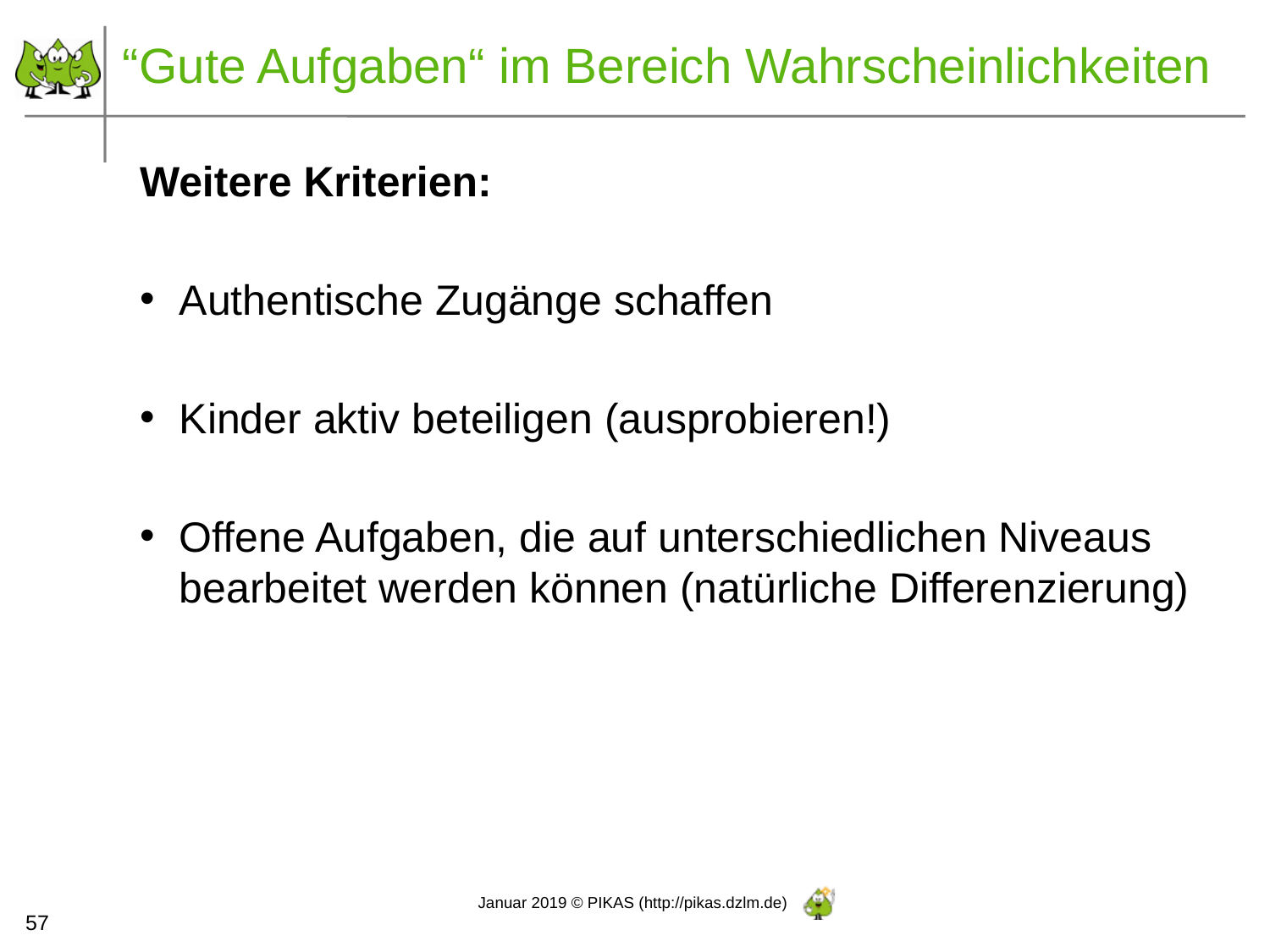

# “Gute Aufgaben“ im Bereich Wahrscheinlichkeiten
Weitere Kriterien:

Authentische Zugänge schaffen

Kinder aktiv beteiligen (ausprobieren!)

Offene Aufgaben, die auf unterschiedlichen Niveaus bearbeitet werden können (natürliche Differenzierung)

57